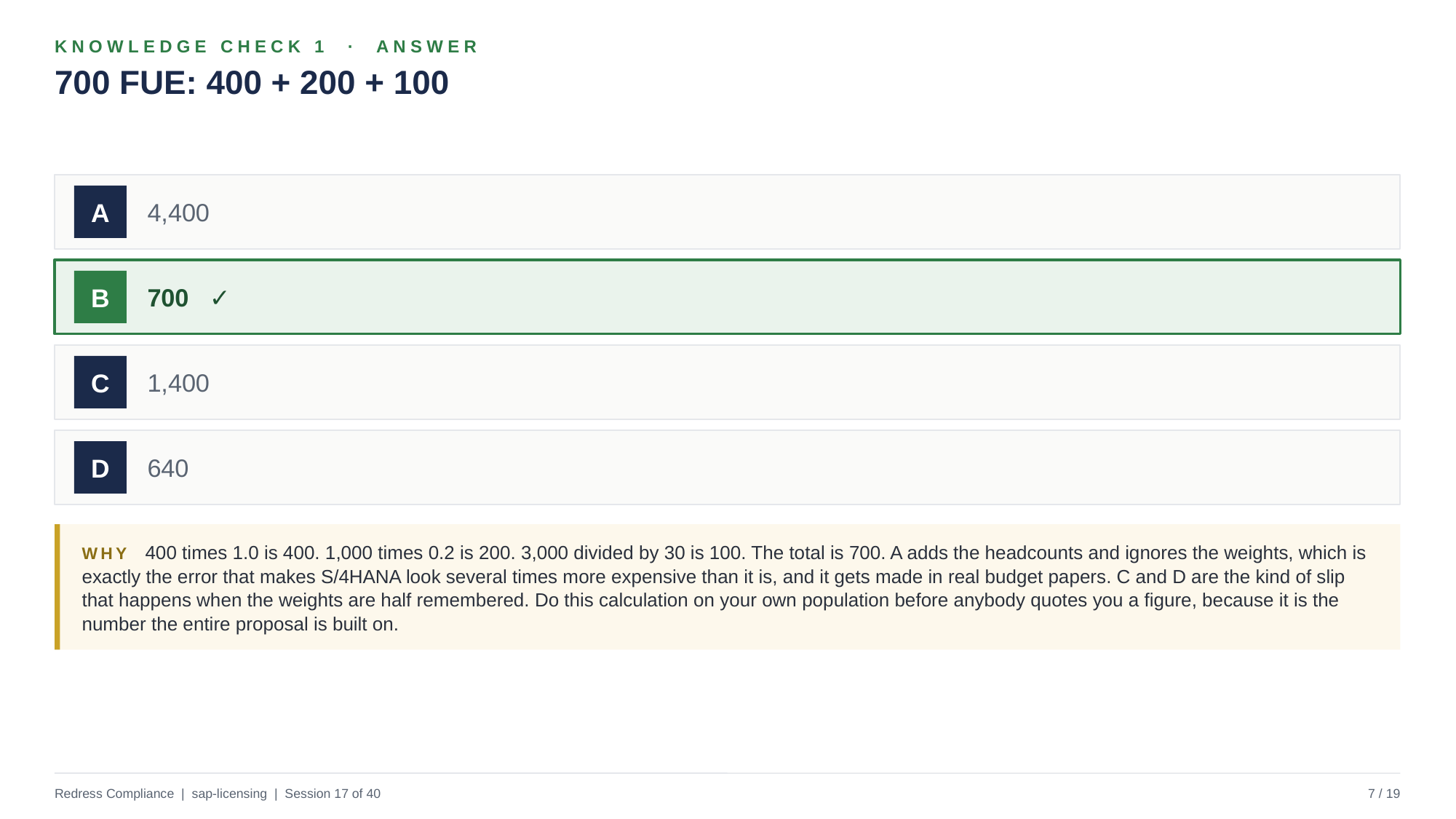

KNOWLEDGE CHECK 1  ·  ANSWER
700 FUE: 400 + 200 + 100

4,400

A

700   ✓

B

1,400

C

640

D

WHY  400 times 1.0 is 400. 1,000 times 0.2 is 200. 3,000 divided by 30 is 100. The total is 700. A adds the headcounts and ignores the weights, which is exactly the error that makes S/4HANA look several times more expensive than it is, and it gets made in real budget papers. C and D are the kind of slip that happens when the weights are half remembered. Do this calculation on your own population before anybody quotes you a figure, because it is the number the entire proposal is built on.

Redress Compliance  |  sap-licensing  |  Session 17 of 40
7 / 19